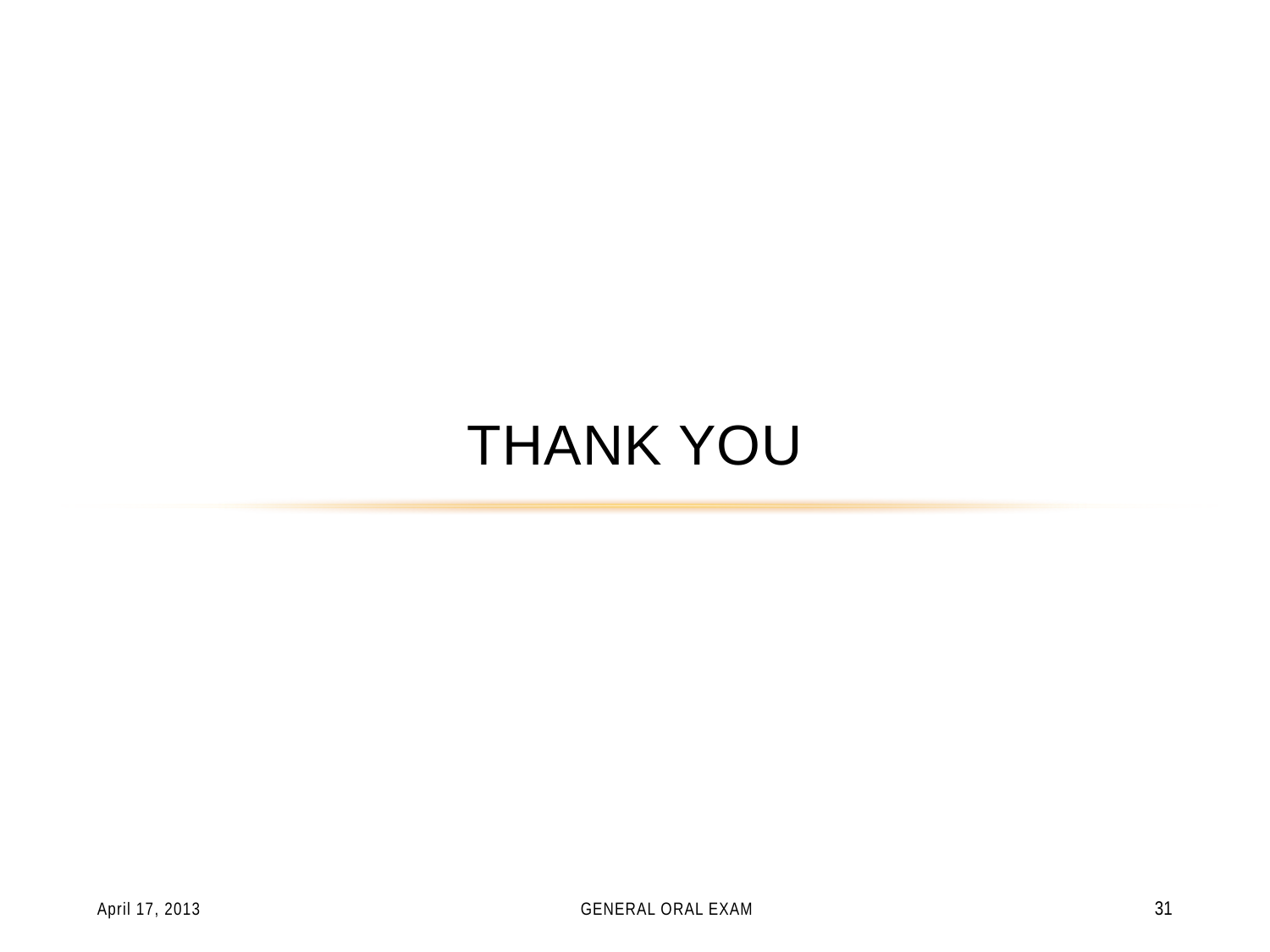

# Thank you

April 17, 2013
General Oral Exam
31